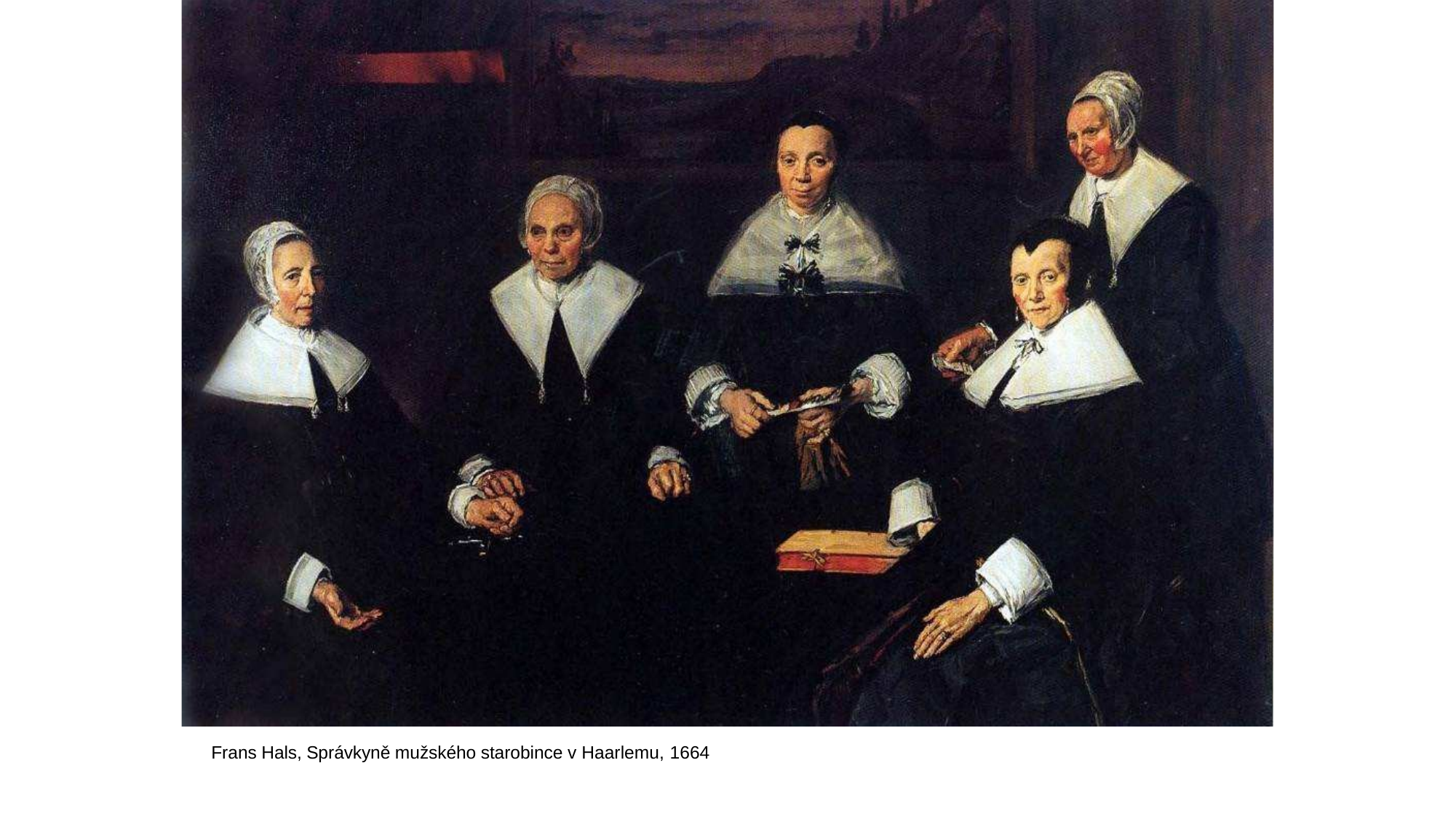

Frans Hals, Správkyně mužského starobince v Haarlemu, 1664